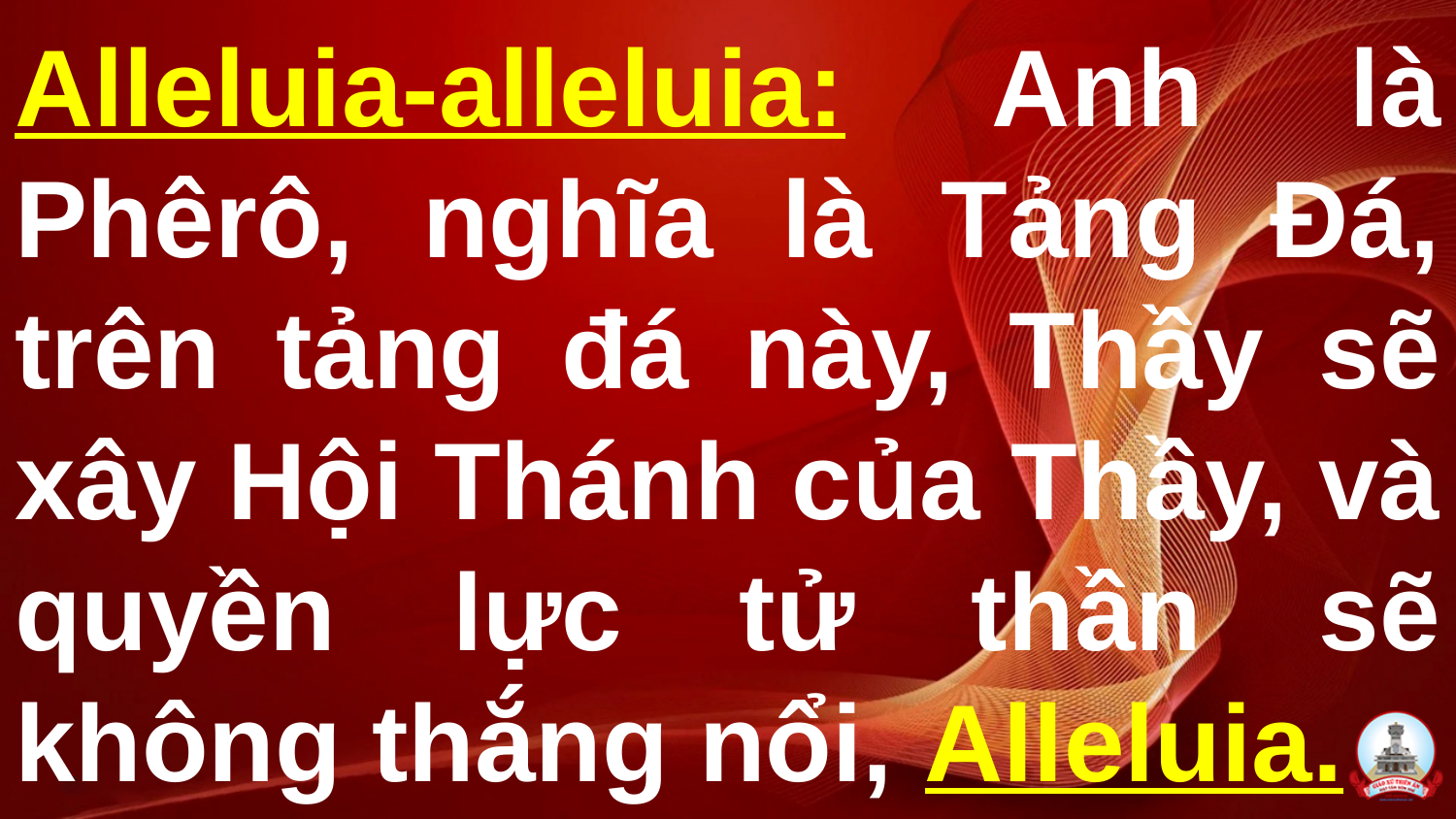

# Alleluia-alleluia: Anh là Phêrô, nghĩa là Tảng Đá, trên tảng đá này, Thầy sẽ xây Hội Thánh của Thầy, và quyền lực tử thần sẽ không thắng nổi, Alleluia.